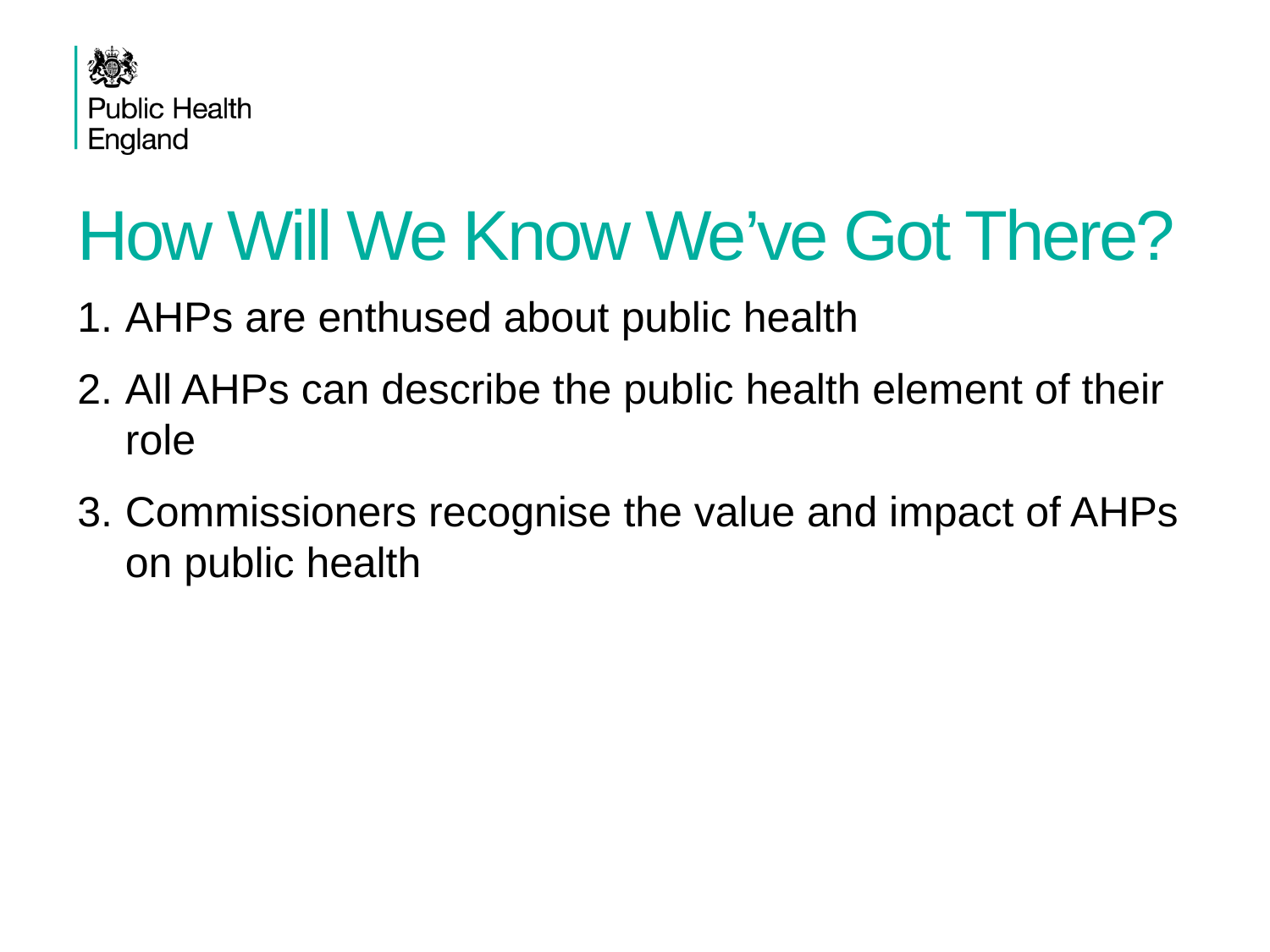

# How Will We Know We’ve Got There?
AHPs are enthused about public health
All AHPs can describe the public health element of their role
Commissioners recognise the value and impact of AHPs on public health
sustainability